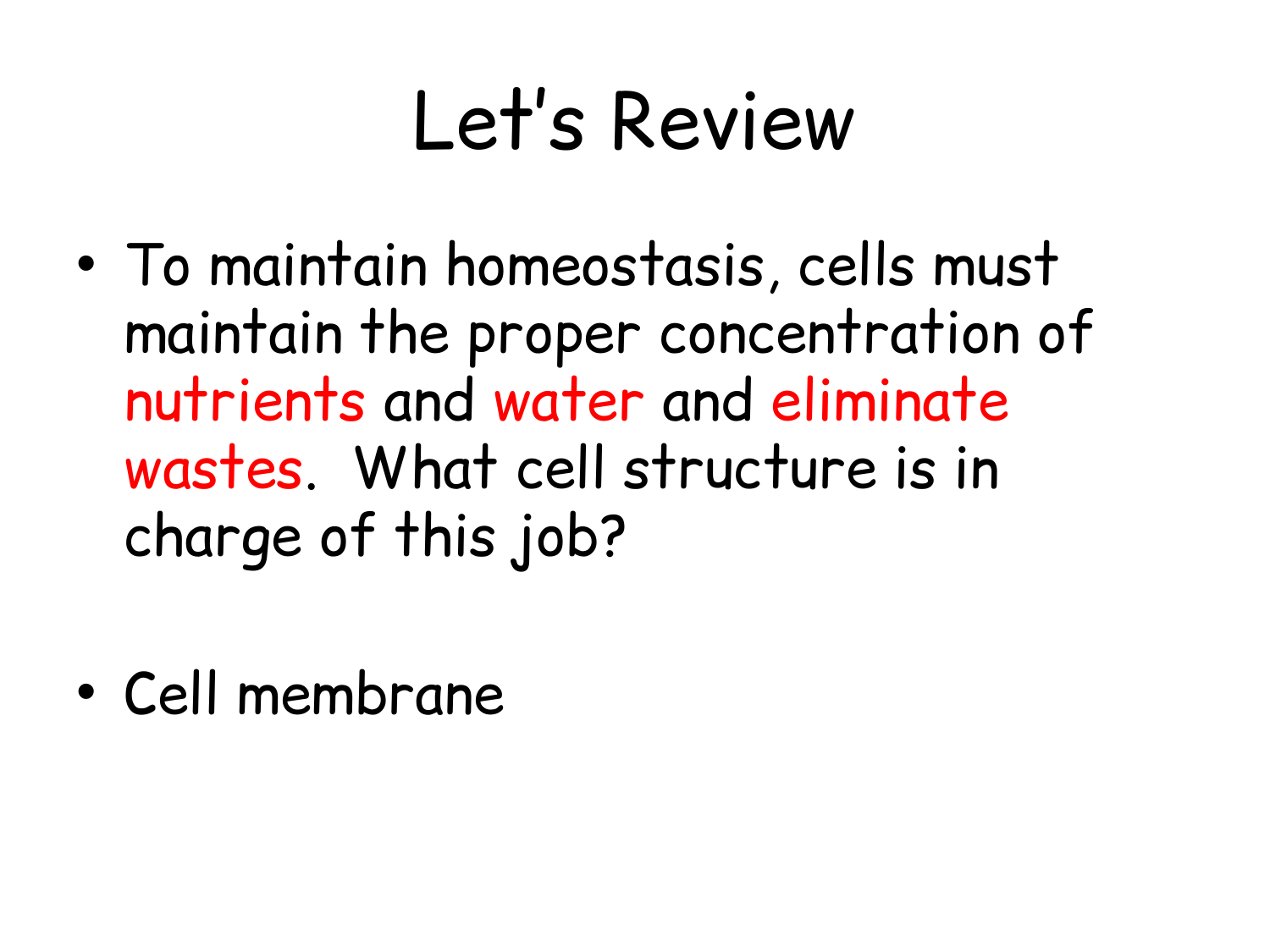

# Let’s Review
To maintain homeostasis, cells must maintain the proper concentration of nutrients and water and eliminate wastes.  What cell structure is in charge of this job?

Cell membrane